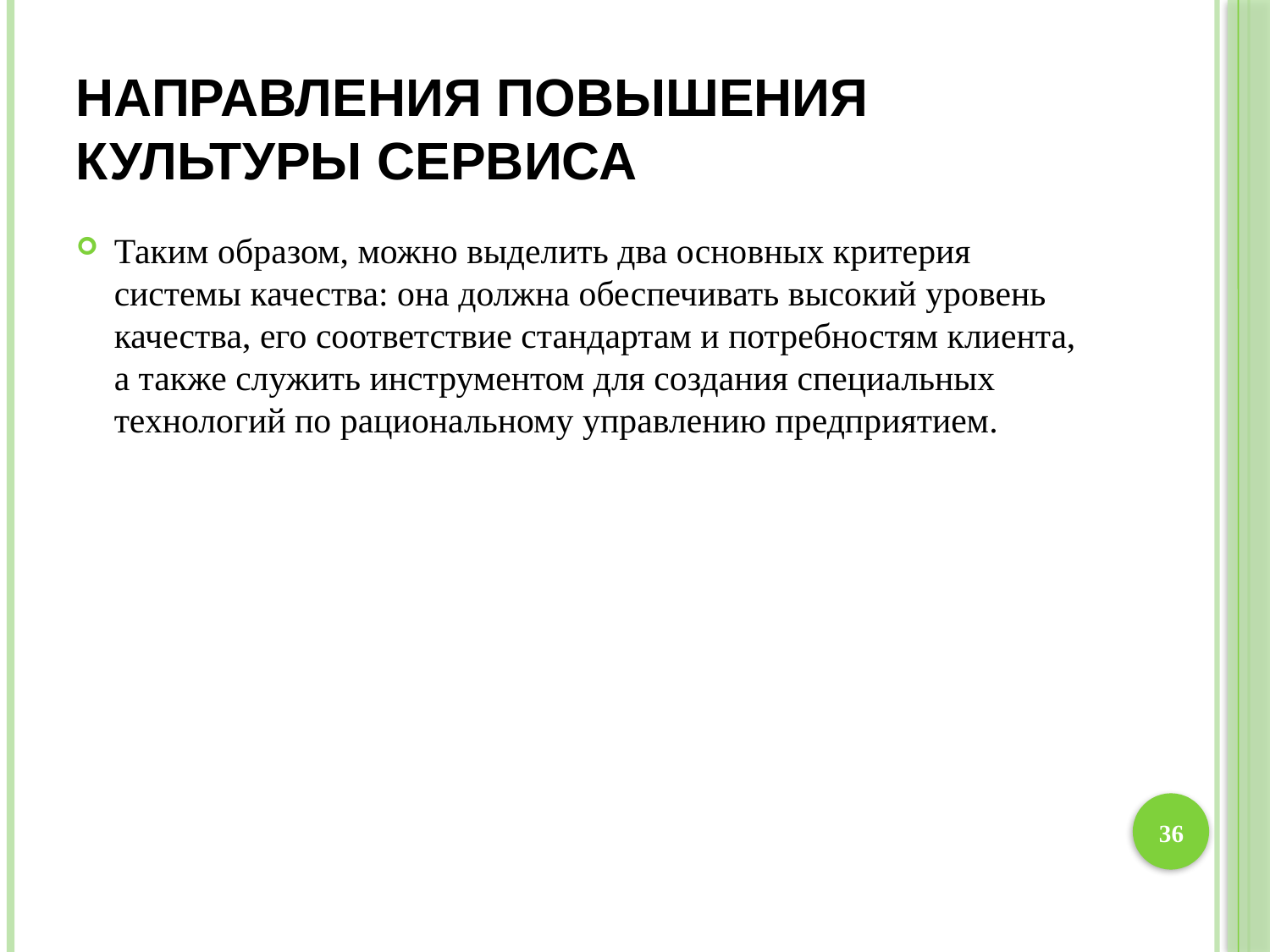

# Направления повышения культуры сервиса
Таким образом, можно выделить два основных критерия системы качества: она должна обеспечивать высокий уровень качества, его соответствие стандартам и потребностям клиента, а также служить инструментом для создания специальных технологий по рациональному управлению предприятием.
36